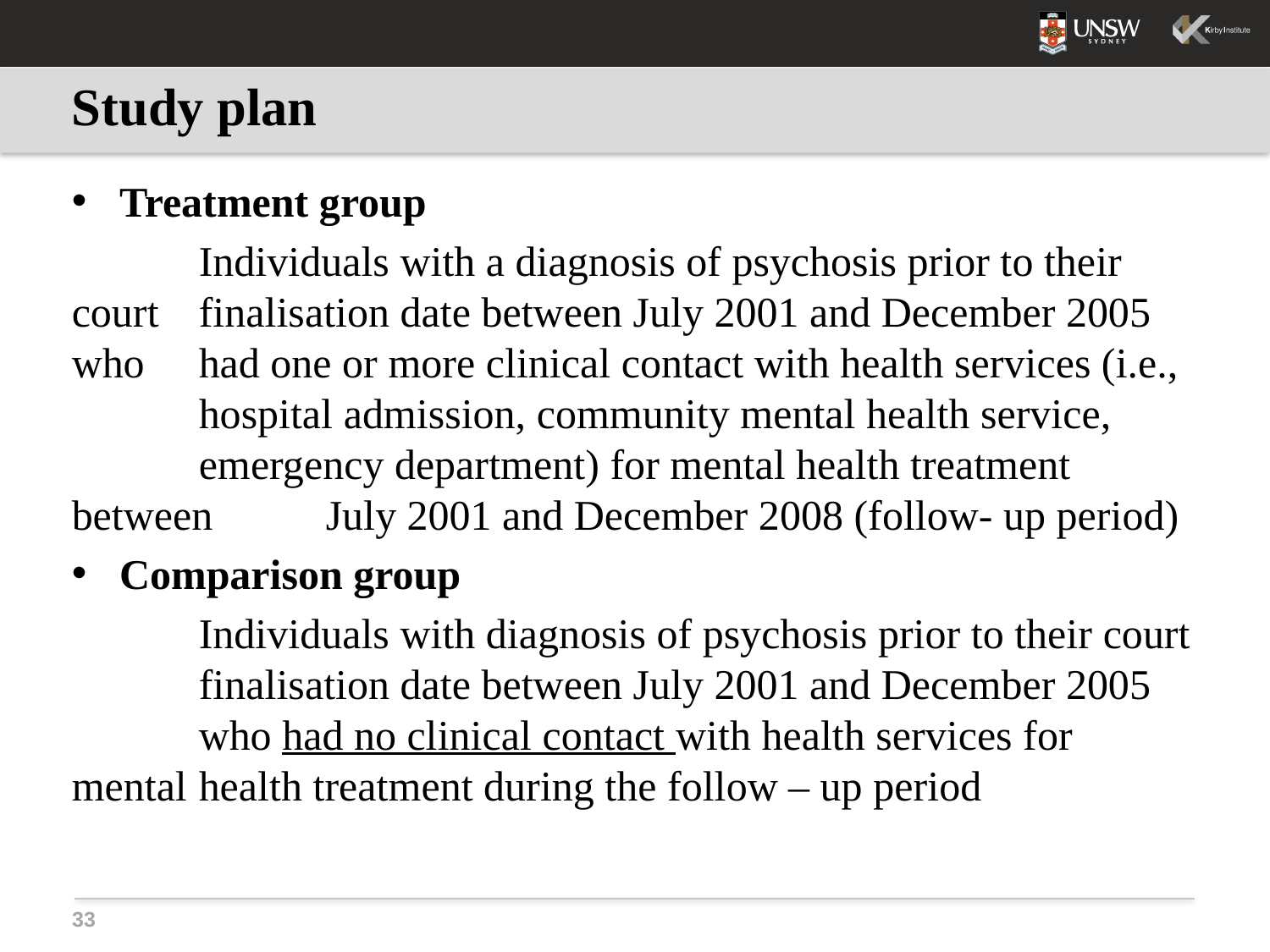

# Study plan
Treatment group
	Individuals with a diagnosis of psychosis prior to their court 	finalisation date between July 2001 and December 2005 who 	had one or more clinical contact with health services (i.e., 	hospital admission, community mental health service, 	emergency department) for mental health treatment between 	July 2001 and December 2008 (follow- up period)
Comparison group
	Individuals with diagnosis of psychosis prior to their court 	finalisation date between July 2001 and December 2005 	who had no clinical contact with health services for mental 	health treatment during the follow – up period

33